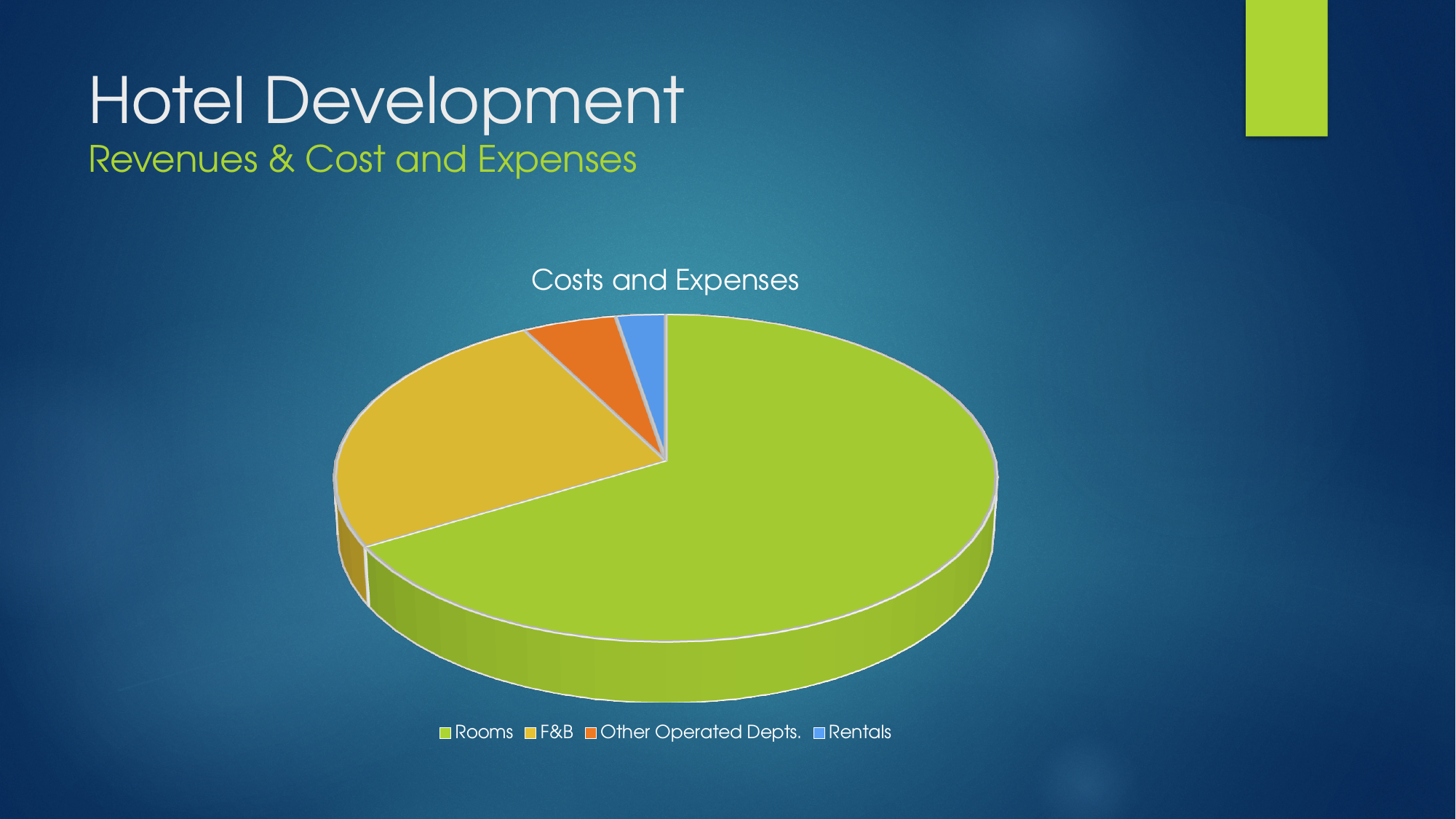

# Hotel Development Revenues & Cost and Expenses

[unsupported chart]